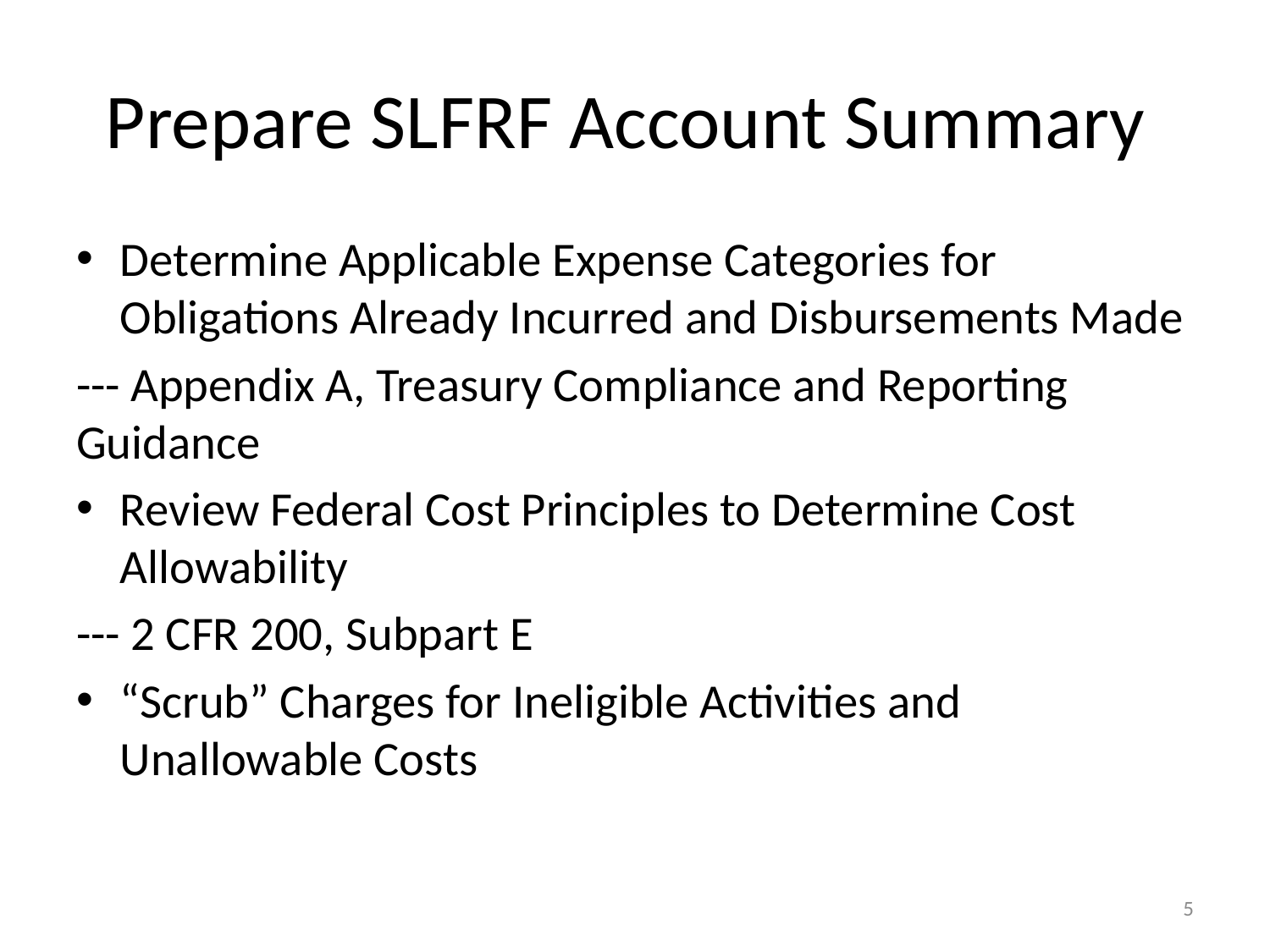

# Prepare SLFRF Account Summary
Determine Applicable Expense Categories for Obligations Already Incurred and Disbursements Made
--- Appendix A, Treasury Compliance and Reporting Guidance
Review Federal Cost Principles to Determine Cost Allowability
--- 2 CFR 200, Subpart E
“Scrub” Charges for Ineligible Activities and Unallowable Costs

5